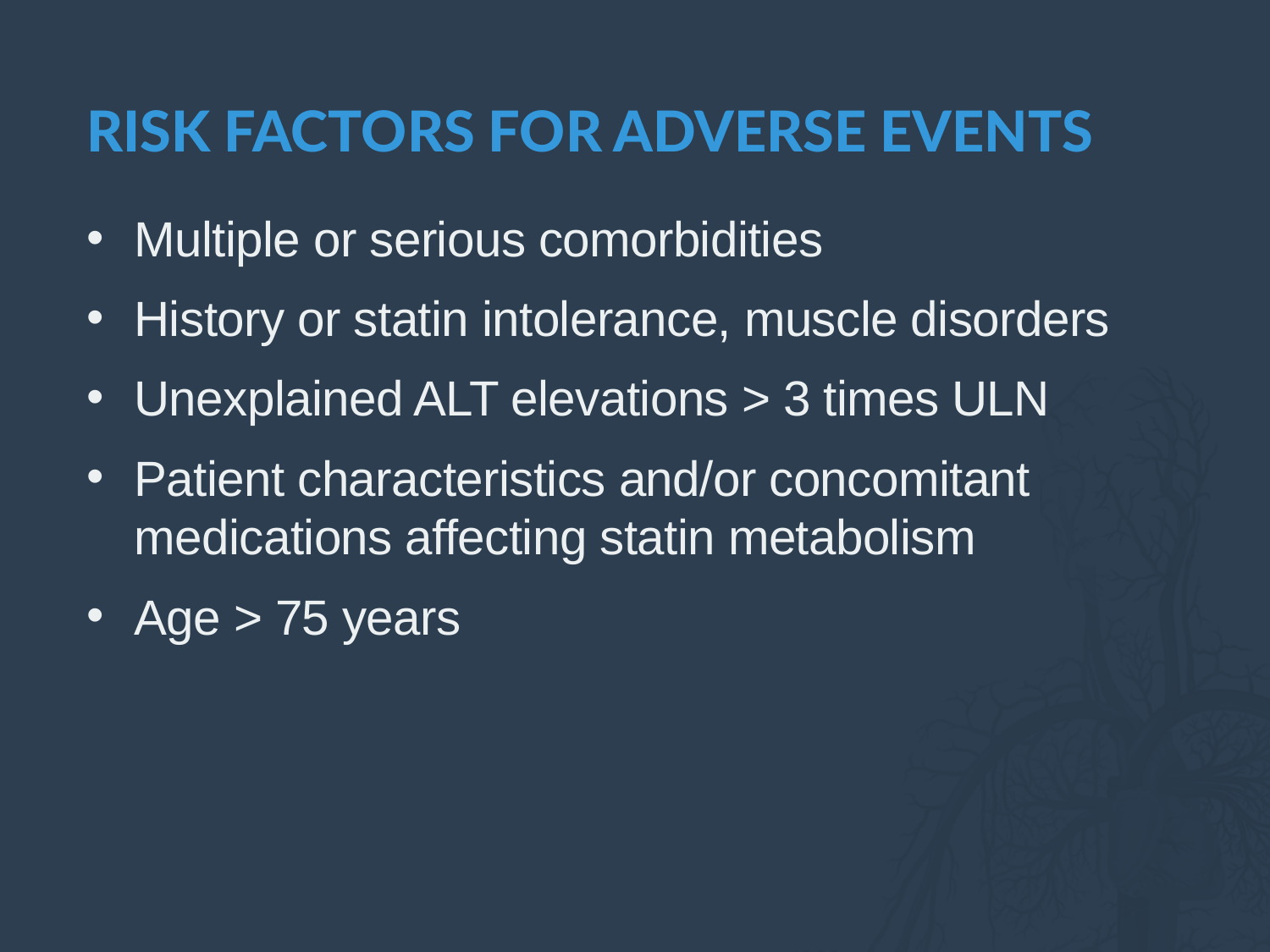

# Risk factors for adverse events
Multiple or serious comorbidities
History or statin intolerance, muscle disorders
Unexplained ALT elevations > 3 times ULN
Patient characteristics and/or concomitant medications affecting statin metabolism
Age > 75 years